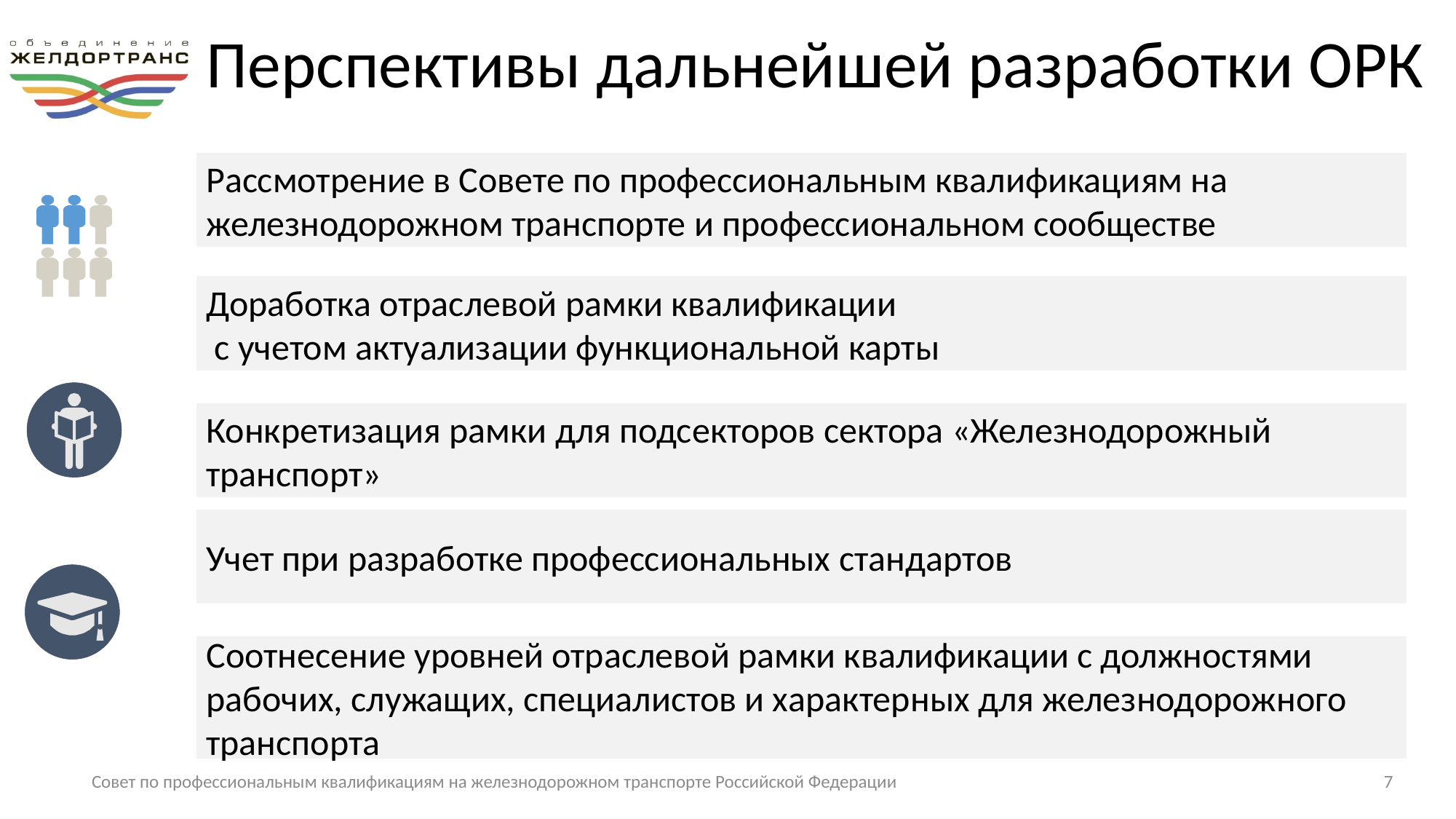

# Перспективы дальнейшей разработки ОРК
Рассмотрение в Совете по профессиональным квалификациям на железнодорожном транспорте и профессиональном сообществе

Доработка отраслевой рамки квалификации
 с учетом актуализации функциональной карты

Конкретизация рамки для подсекторов сектора «Железнодорожный транспорт»
Учет при разработке профессиональных стандартов

Соотнесение уровней отраслевой рамки квалификации с должностями рабочих, служащих, специалистов и характерных для железнодорожного транспорта
Совет по профессиональным квалификациям на железнодорожном транспорте Российской Федерации
7